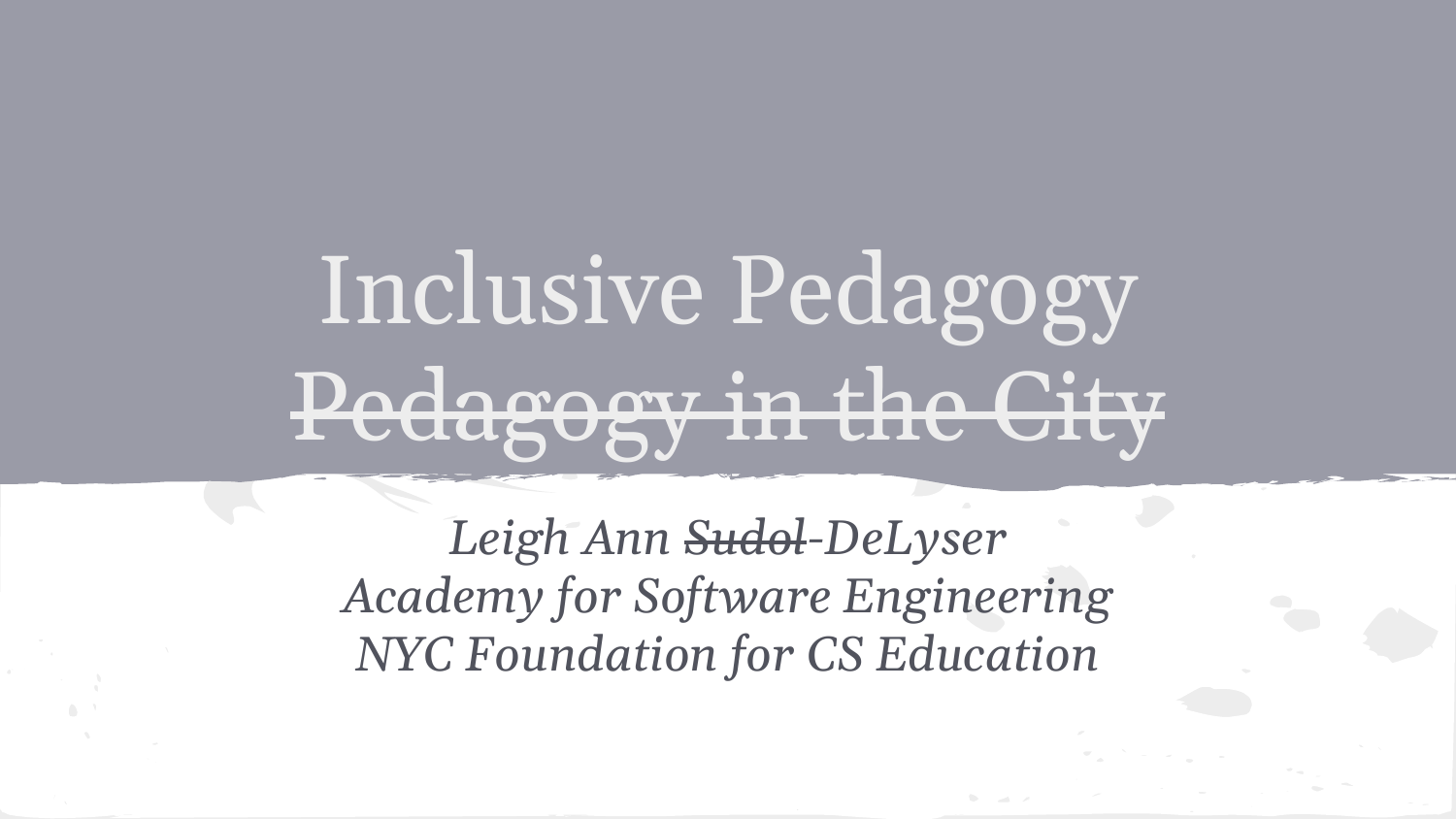

# Inclusive Pedagogy
Pedagogy in the City
Leigh Ann Sudol-DeLyser
Academy for Software Engineering
NYC Foundation for CS Education